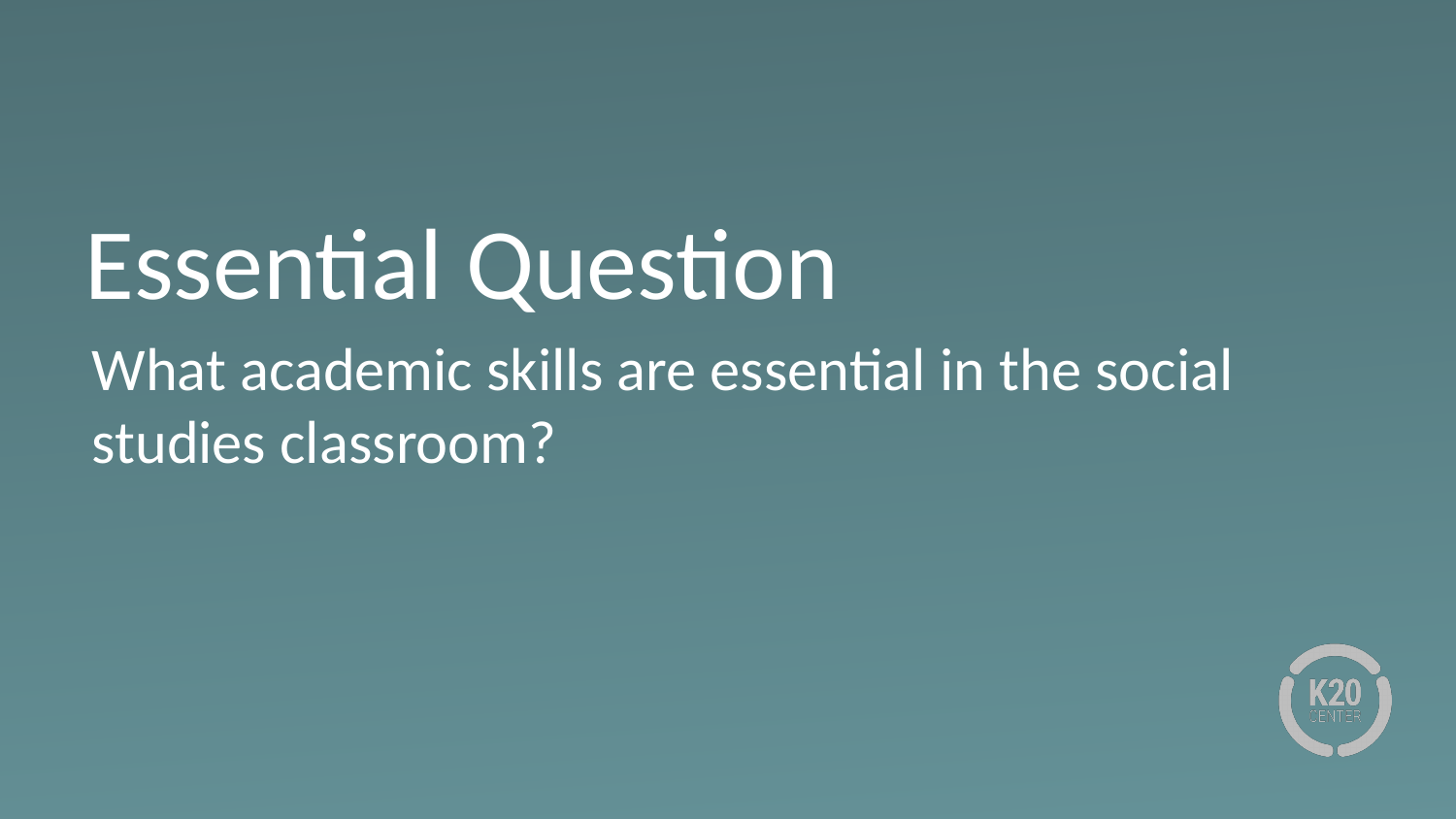

# Essential Question
What academic skills are essential in the social studies classroom?